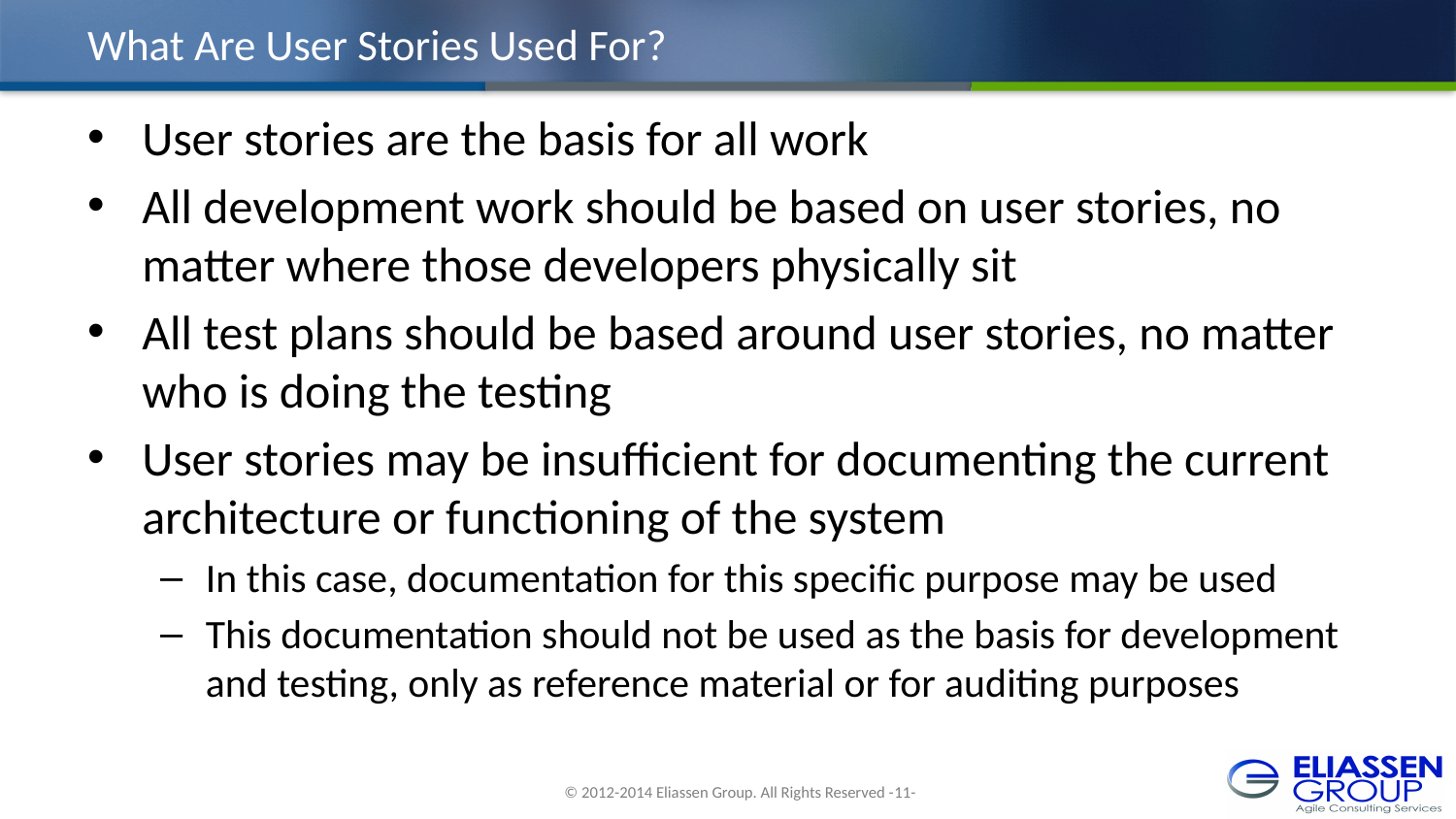

# What Are User Stories Used For?
User stories are the basis for all work
All development work should be based on user stories, no matter where those developers physically sit
All test plans should be based around user stories, no matter who is doing the testing
User stories may be insufficient for documenting the current architecture or functioning of the system
In this case, documentation for this specific purpose may be used
This documentation should not be used as the basis for development and testing, only as reference material or for auditing purposes